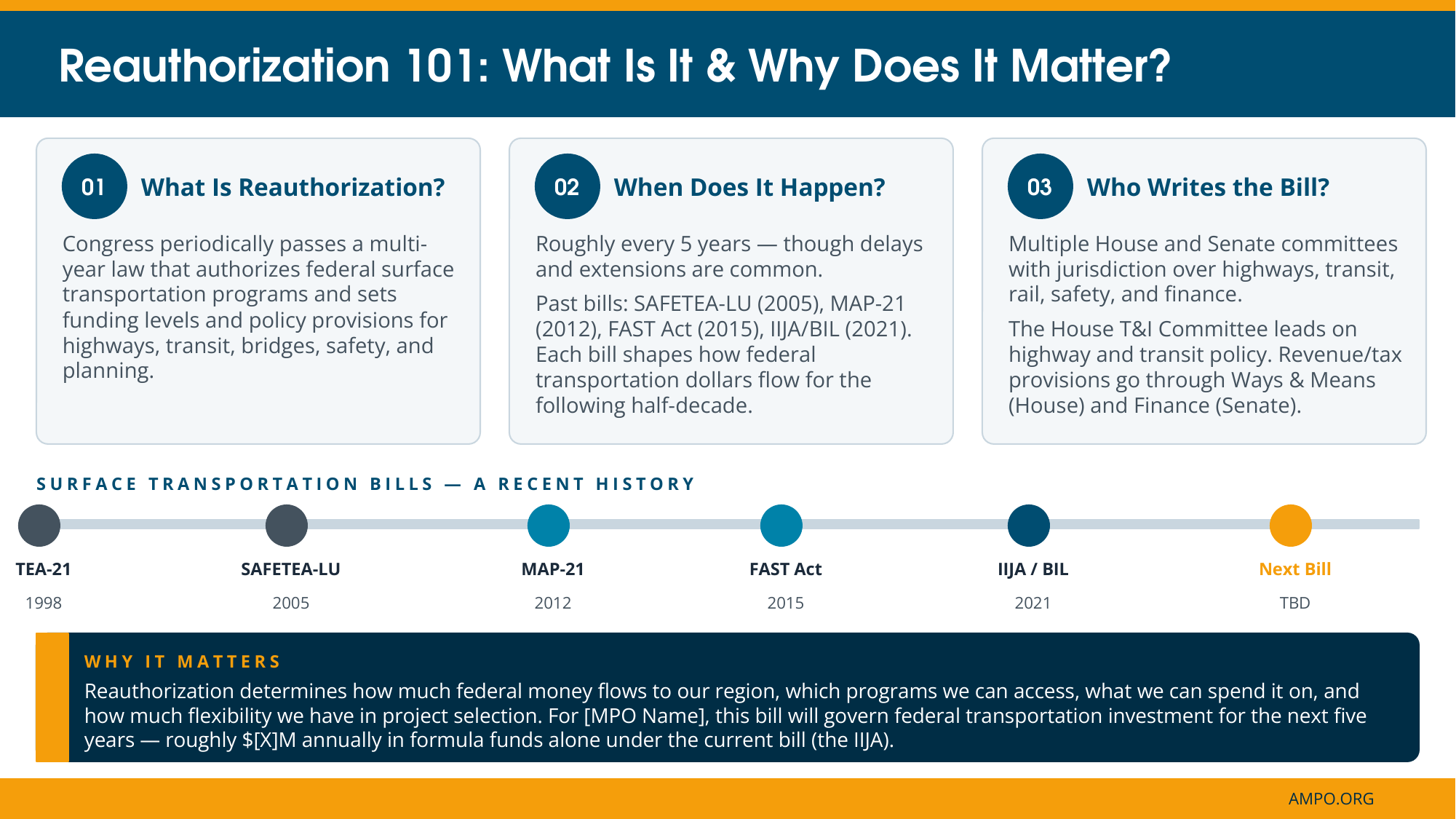

Reauthorization 101: What Is It & Why Does It Matter?

01
What Is Reauthorization?

02
When Does It Happen?

03
Who Writes the Bill?
Congress periodically passes a multi-year law that authorizes federal surface transportation programs and sets funding levels and policy provisions for highways, transit, bridges, safety, and planning.
Roughly every 5 years — though delays and extensions are common.
Past bills: SAFETEA-LU (2005), MAP-21 (2012), FAST Act (2015), IIJA/BIL (2021). Each bill shapes how federal transportation dollars flow for the following half-decade.
Multiple House and Senate committees with jurisdiction over highways, transit, rail, safety, and finance.
The House T&I Committee leads on highway and transit policy. Revenue/tax provisions go through Ways & Means (House) and Finance (Senate).
SURFACE TRANSPORTATION BILLS — A RECENT HISTORY

TEA-21
SAFETEA-LU
MAP-21
FAST Act
IIJA / BIL
Next Bill
1998
2005
2012
2015
2021
TBD

WHY IT MATTERS
Reauthorization determines how much federal money flows to our region, which programs we can access, what we can spend it on, and how much flexibility we have in project selection. For [MPO Name], this bill will govern federal transportation investment for the next five years — roughly $[X]M annually in formula funds alone under the current bill (the IIJA).

AMPO.ORG